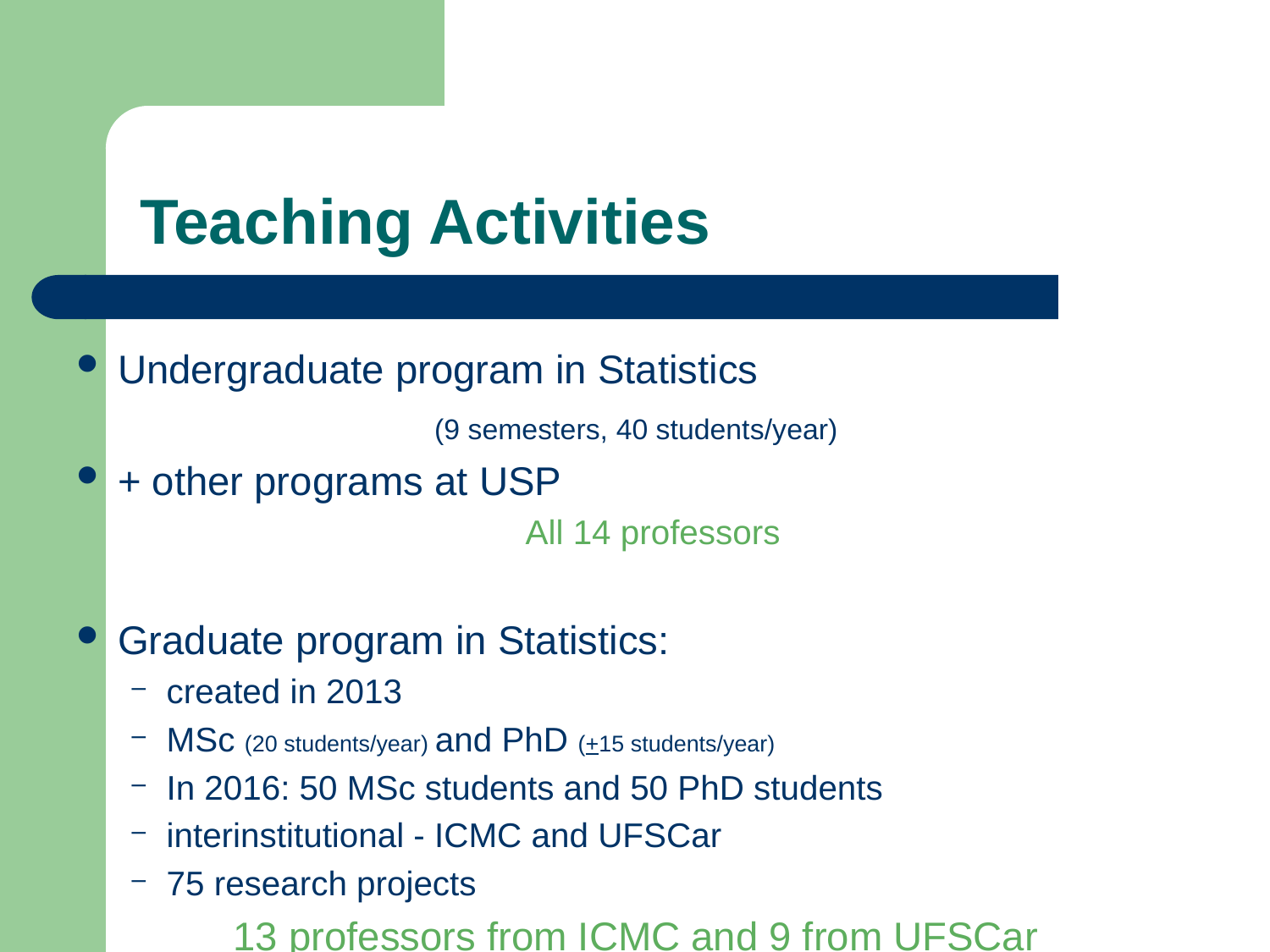

# Teaching Activities
Undergraduate program in Statistics
	(9 semesters, 40 students/year)
+ other programs at USP
All 14 professors

Graduate program in Statistics:
created in 2013
MSc (20 students/year) and PhD (+15 students/year)
In 2016: 50 MSc students and 50 PhD students
interinstitutional - ICMC and UFSCar
75 research projects
13 professors from ICMC and 9 from UFSCar